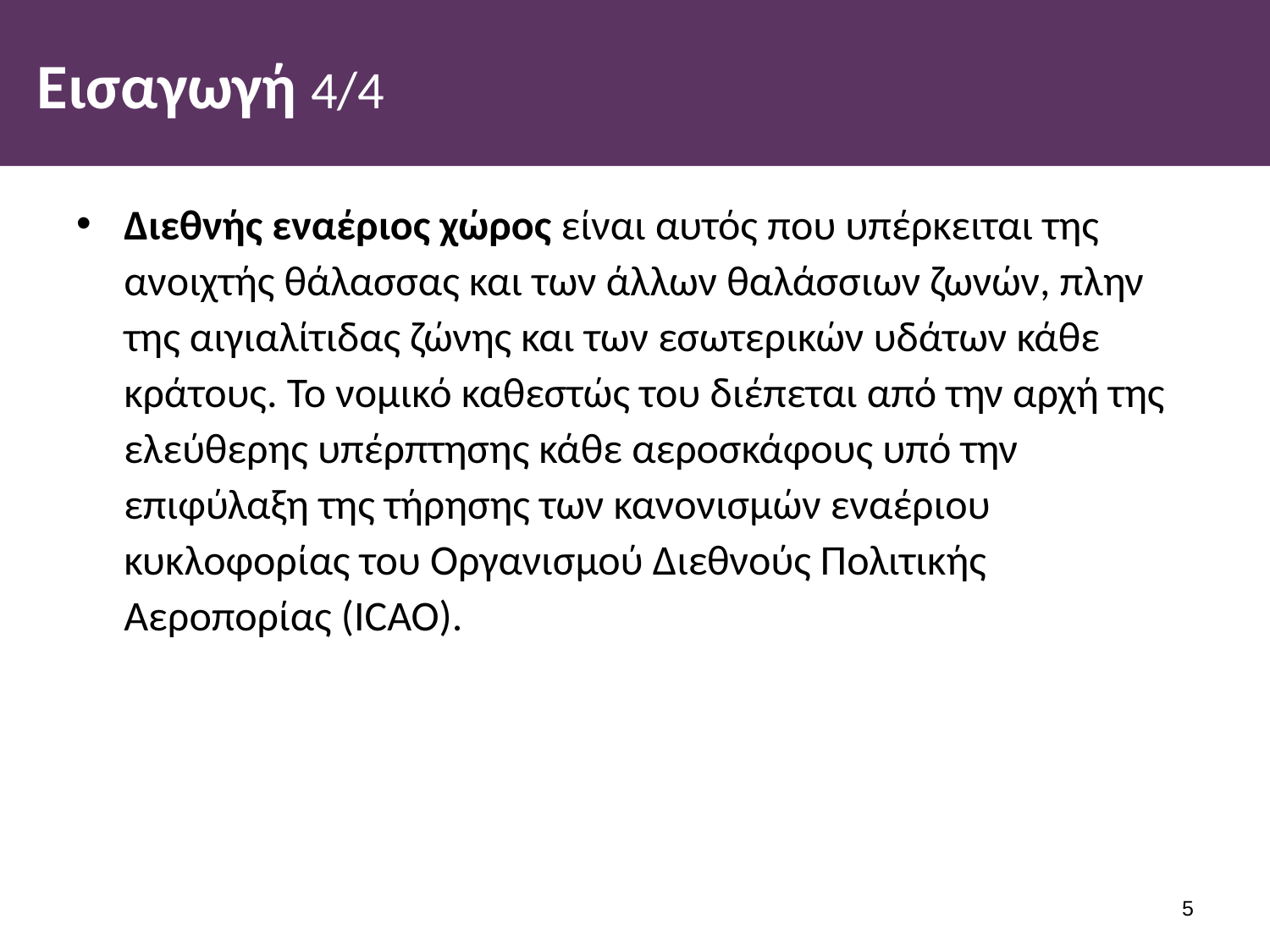

# Εισαγωγή 4/4
Διεθνής εναέριος χώρος είναι αυτός που υπέρκειται της ανοιχτής θάλασσας και των άλλων θαλάσσιων ζωνών, πλην της αιγιαλίτιδας ζώνης και των εσωτερικών υδάτων κάθε κράτους. Το νομικό καθεστώς του διέπεται από την αρχή της ελεύθερης υπέρπτησης κάθε αεροσκάφους υπό την επιφύλαξη της τήρησης των κανονισμών εναέριου κυκλοφορίας του Οργανισμού Διεθνούς Πολιτικής Αεροπορίας (ICAO).
5